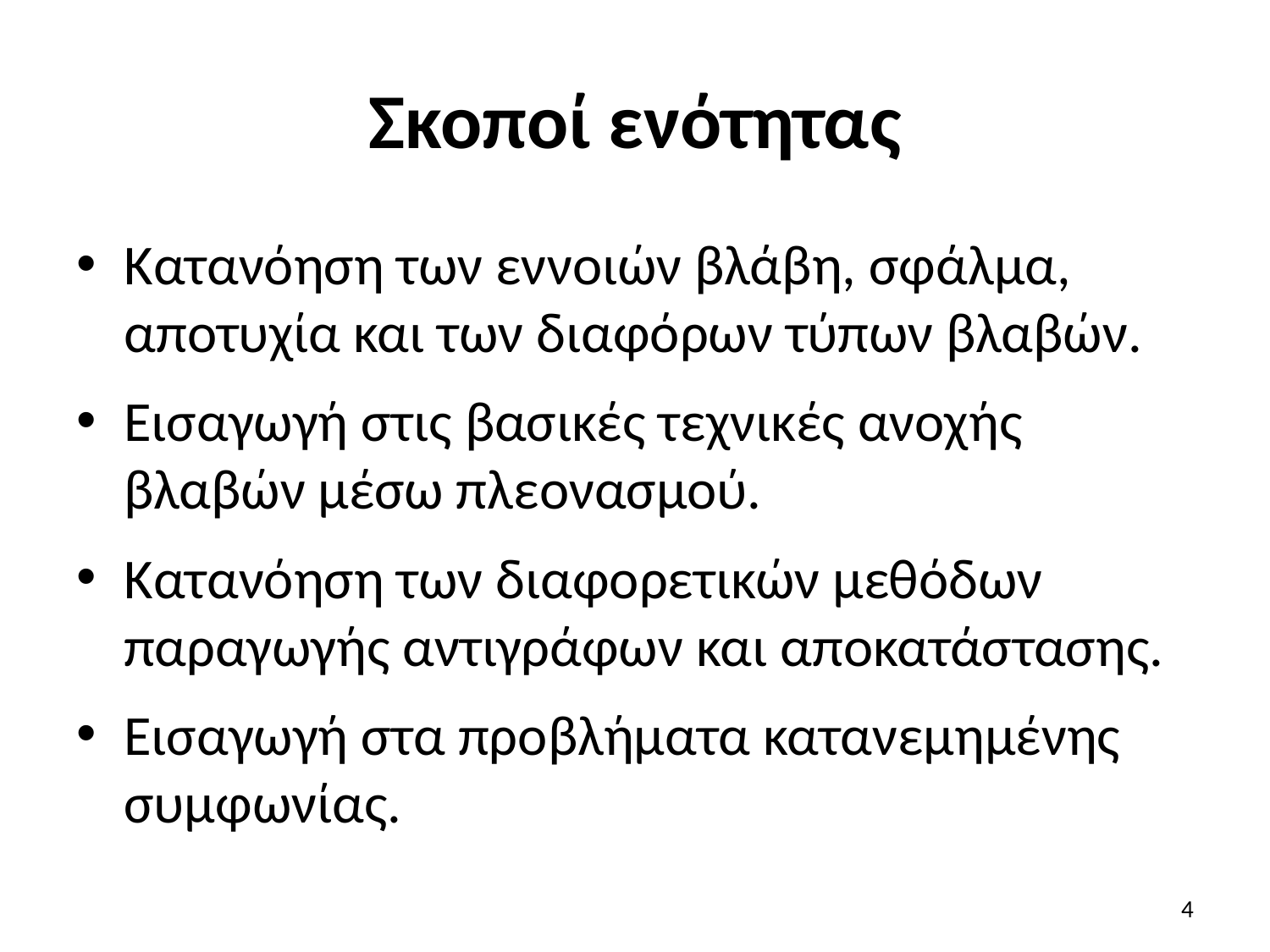

# Σκοποί ενότητας
Κατανόηση των εννοιών βλάβη, σφάλμα, αποτυχία και των διαφόρων τύπων βλαβών.
Εισαγωγή στις βασικές τεχνικές ανοχής βλαβών μέσω πλεονασμού.
Κατανόηση των διαφορετικών μεθόδων παραγωγής αντιγράφων και αποκατάστασης.
Εισαγωγή στα προβλήματα κατανεμημένης συμφωνίας.
4